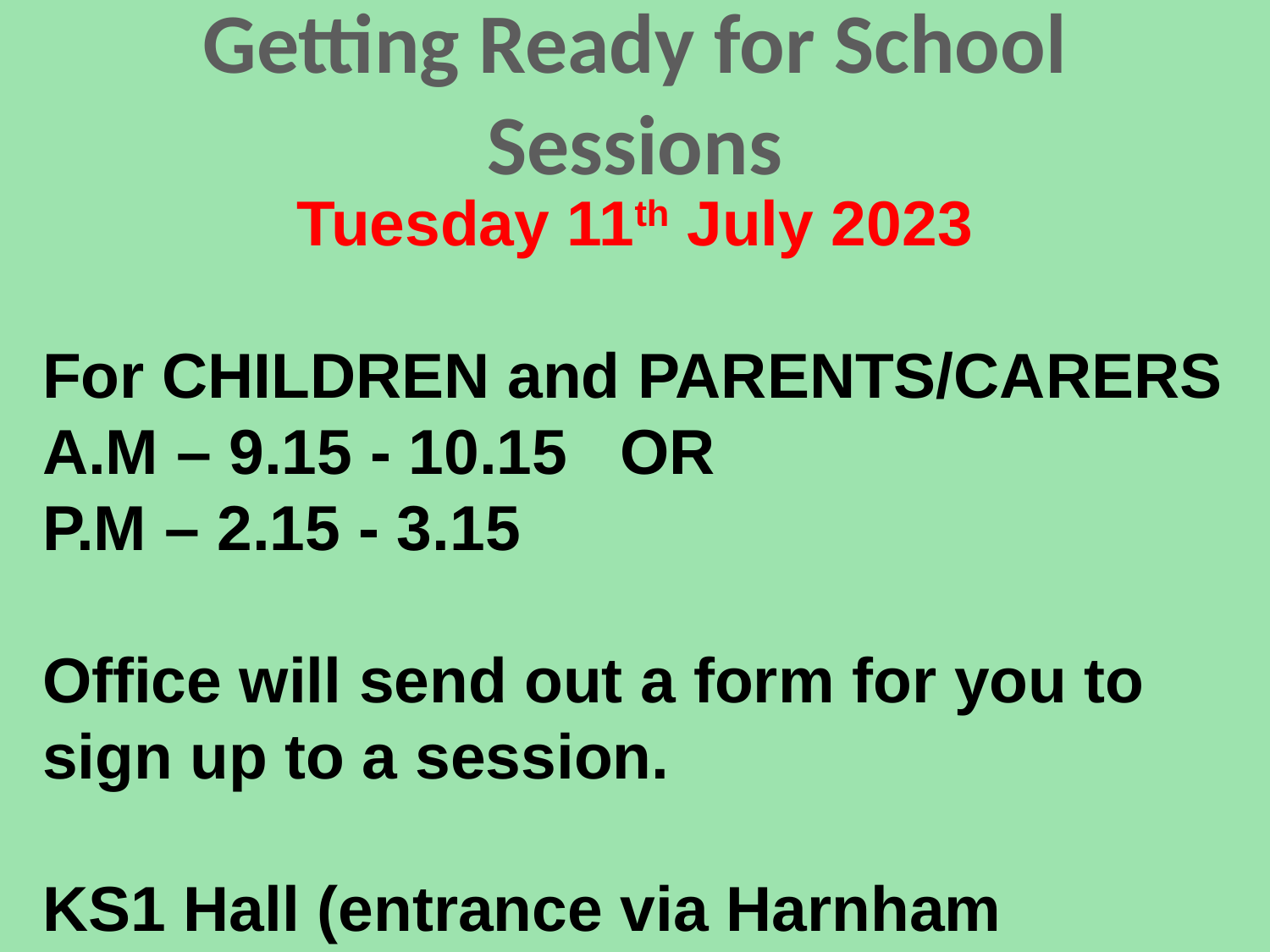

Getting Ready for School Sessions
Tuesday 11th July 2023

For CHILDREN and PARENTS/CARERS
A.M – 9.15 - 10.15   OR
P.M – 2.15 - 3.15

Office will send out a form for you to sign up to a session.

KS1 Hall (entrance via Harnham Gardens)